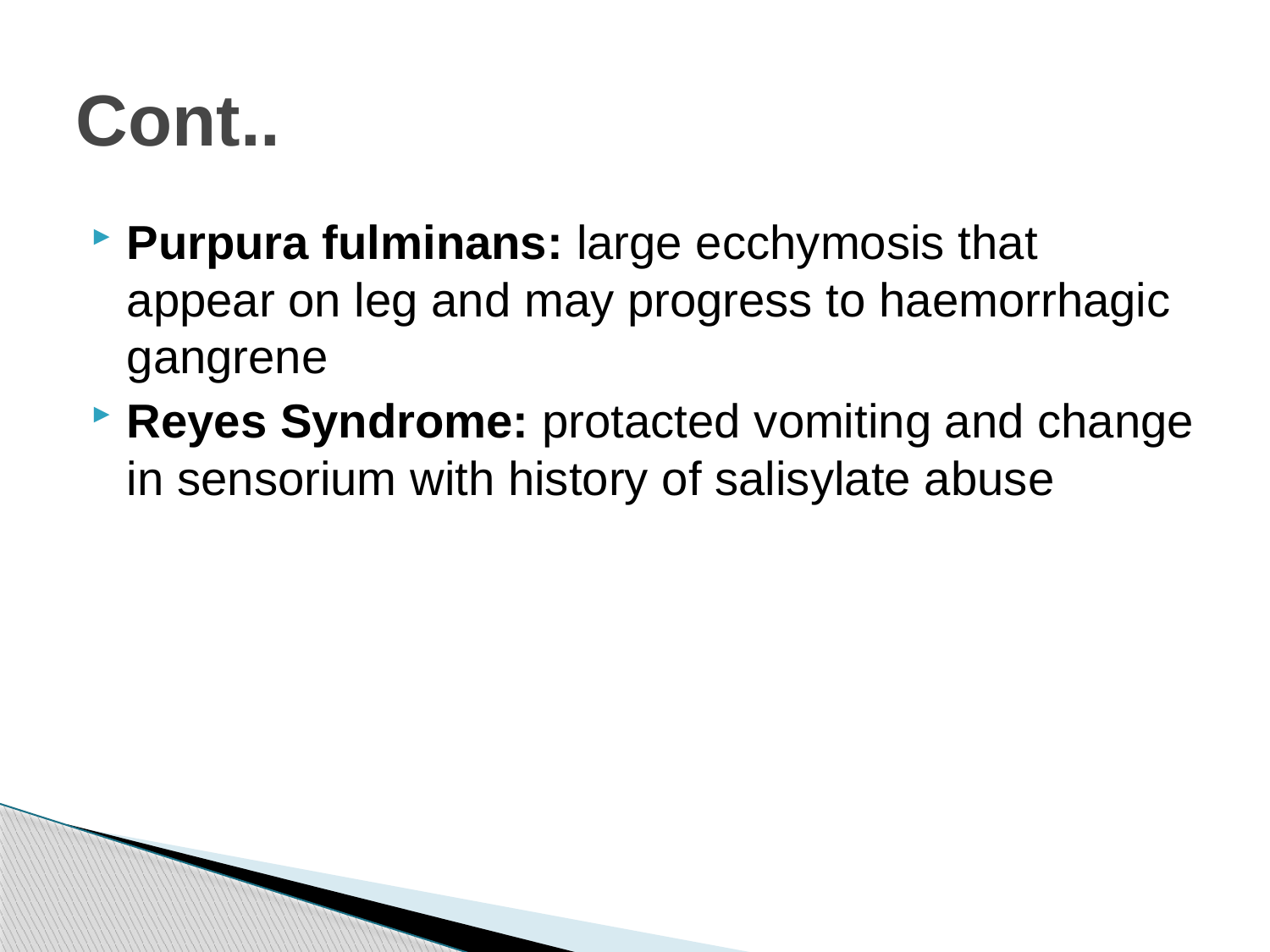

# Cont..
Purpura fulminans: large ecchymosis that appear on leg and may progress to haemorrhagic gangrene
Reyes Syndrome: protacted vomiting and change in sensorium with history of salisylate abuse